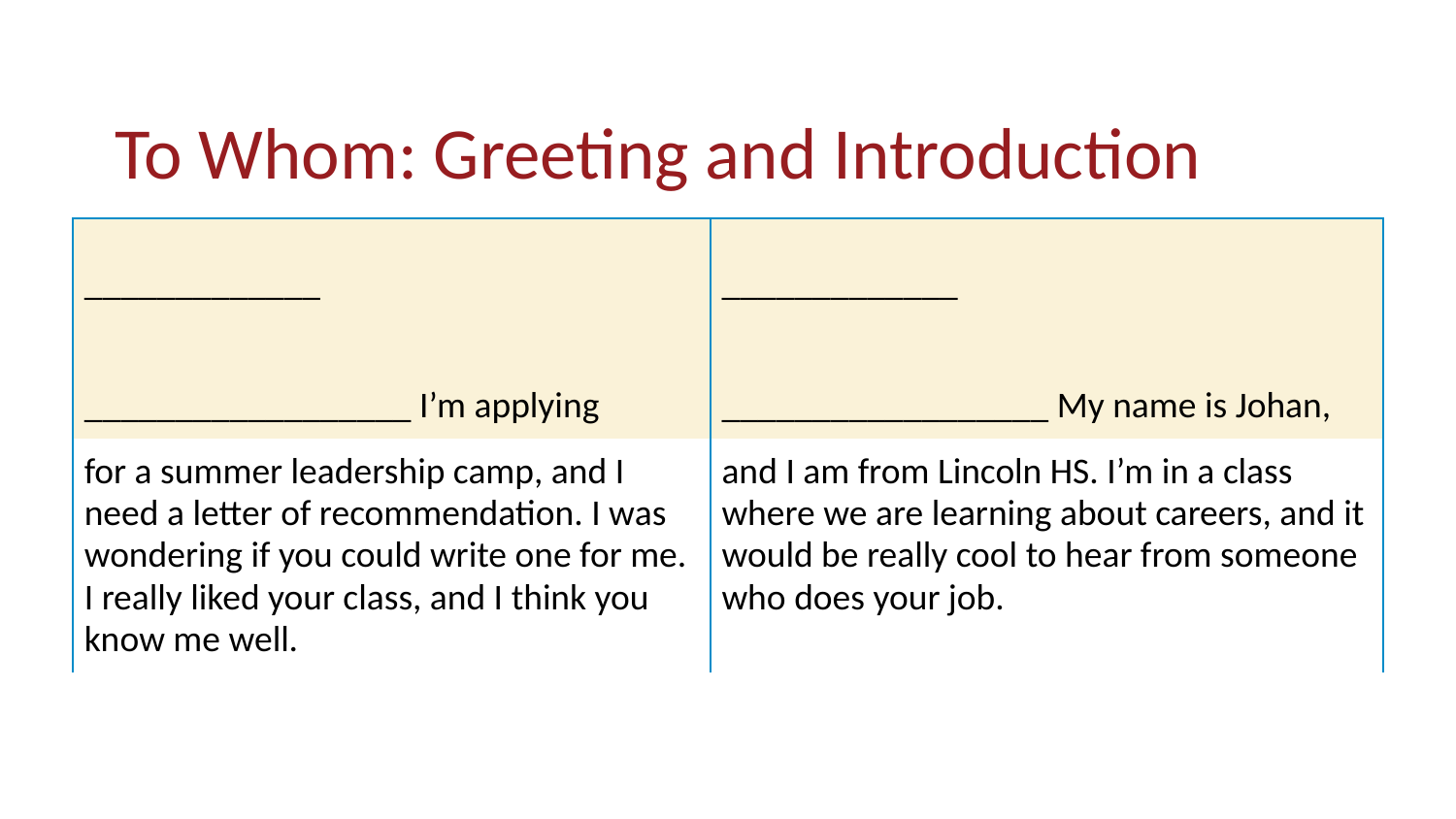

# To Whom: Greeting and Introduction
| \_\_\_\_\_\_\_\_\_\_\_\_\_ | \_\_\_\_\_\_\_\_\_\_\_\_\_ |
| --- | --- |
| \_\_\_\_\_\_\_\_\_\_\_\_\_\_\_\_\_\_ I’m applying | \_\_\_\_\_\_\_\_\_\_\_\_\_\_\_\_\_\_ My name is Johan, |
| for a summer leadership camp, and I need a letter of recommendation. I was wondering if you could write one for me. I really liked your class, and I think you know me well. | and I am from Lincoln HS. I’m in a class where we are learning about careers, and it would be really cool to hear from someone who does your job. |